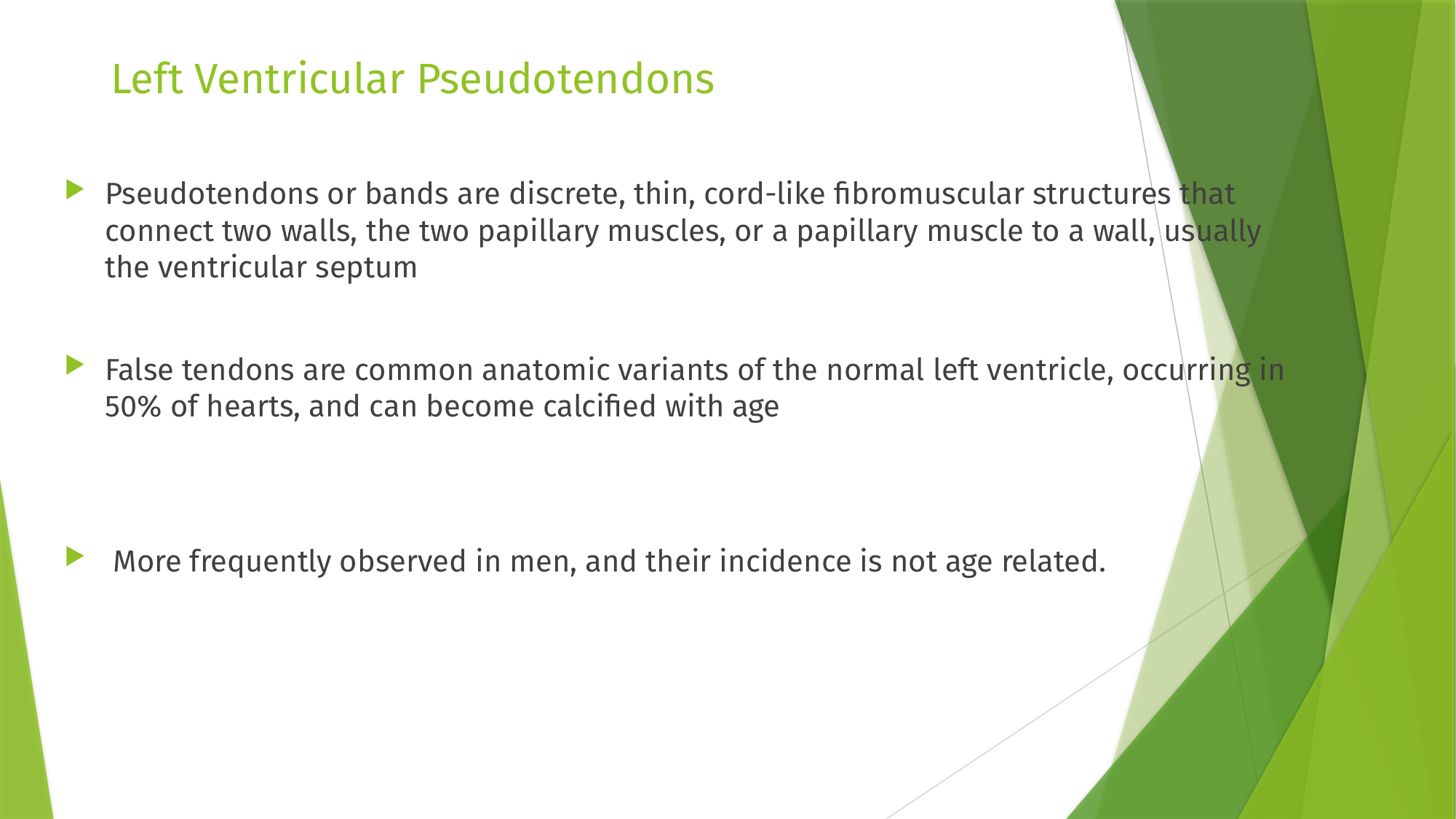

# Left Ventricular Pseudotendons
Pseudotendons or bands are discrete, thin, cord-like fibromuscular structures that connect two walls, the two papillary muscles, or a papillary muscle to a wall, usually the ventricular septum

False tendons are common anatomic variants of the normal left ventricle, occurring in 50% of hearts, and can become calcified with age

 More frequently observed in men, and their incidence is not age related.